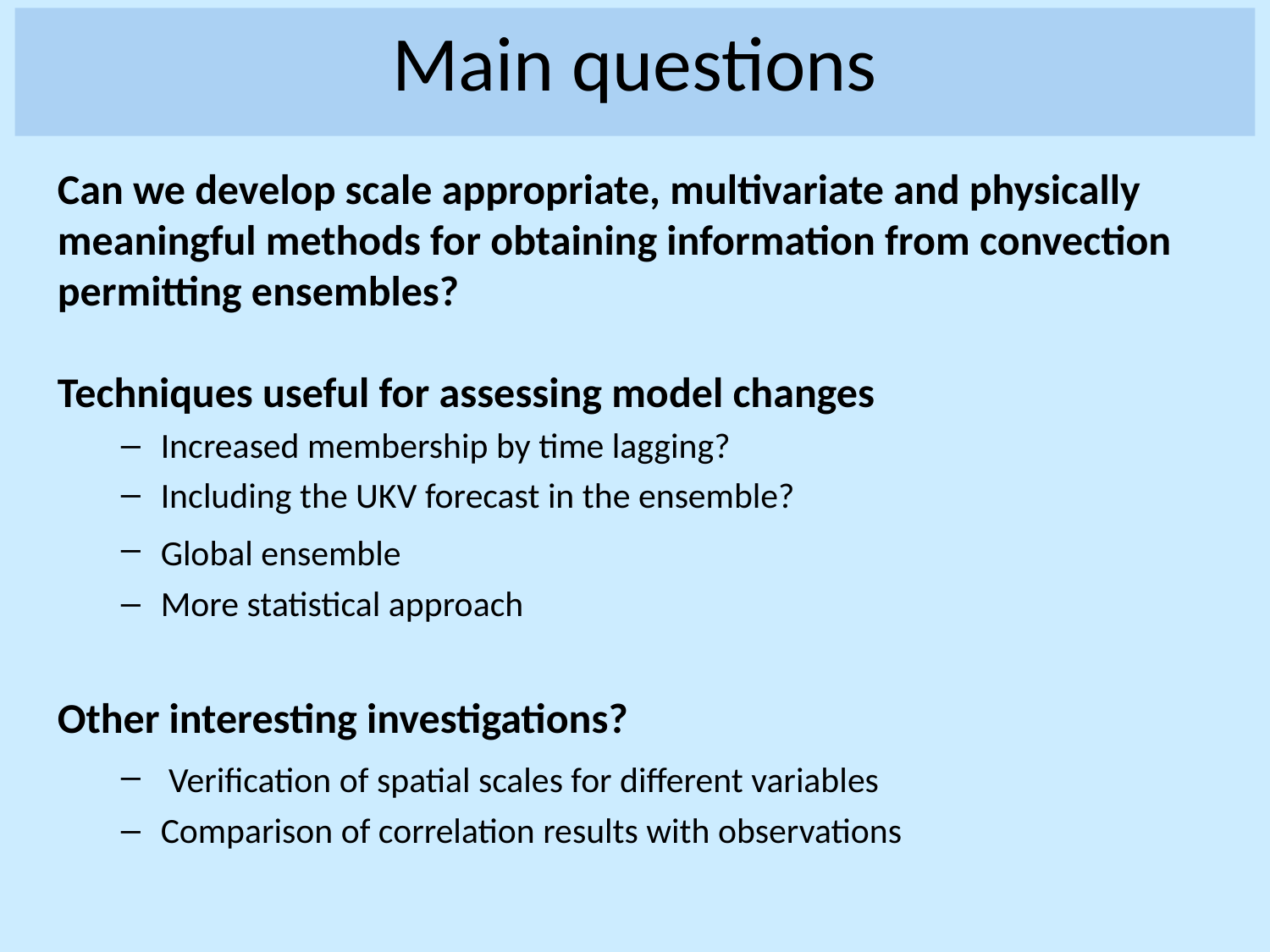

Main questions
Can we develop scale appropriate, multivariate and physically meaningful methods for obtaining information from convection permitting ensembles?

Techniques useful for assessing model changes
Increased membership by time lagging?
Including the UKV forecast in the ensemble?
Global ensemble
More statistical approach

Other interesting investigations?
 Verification of spatial scales for different variables
Comparison of correlation results with observations